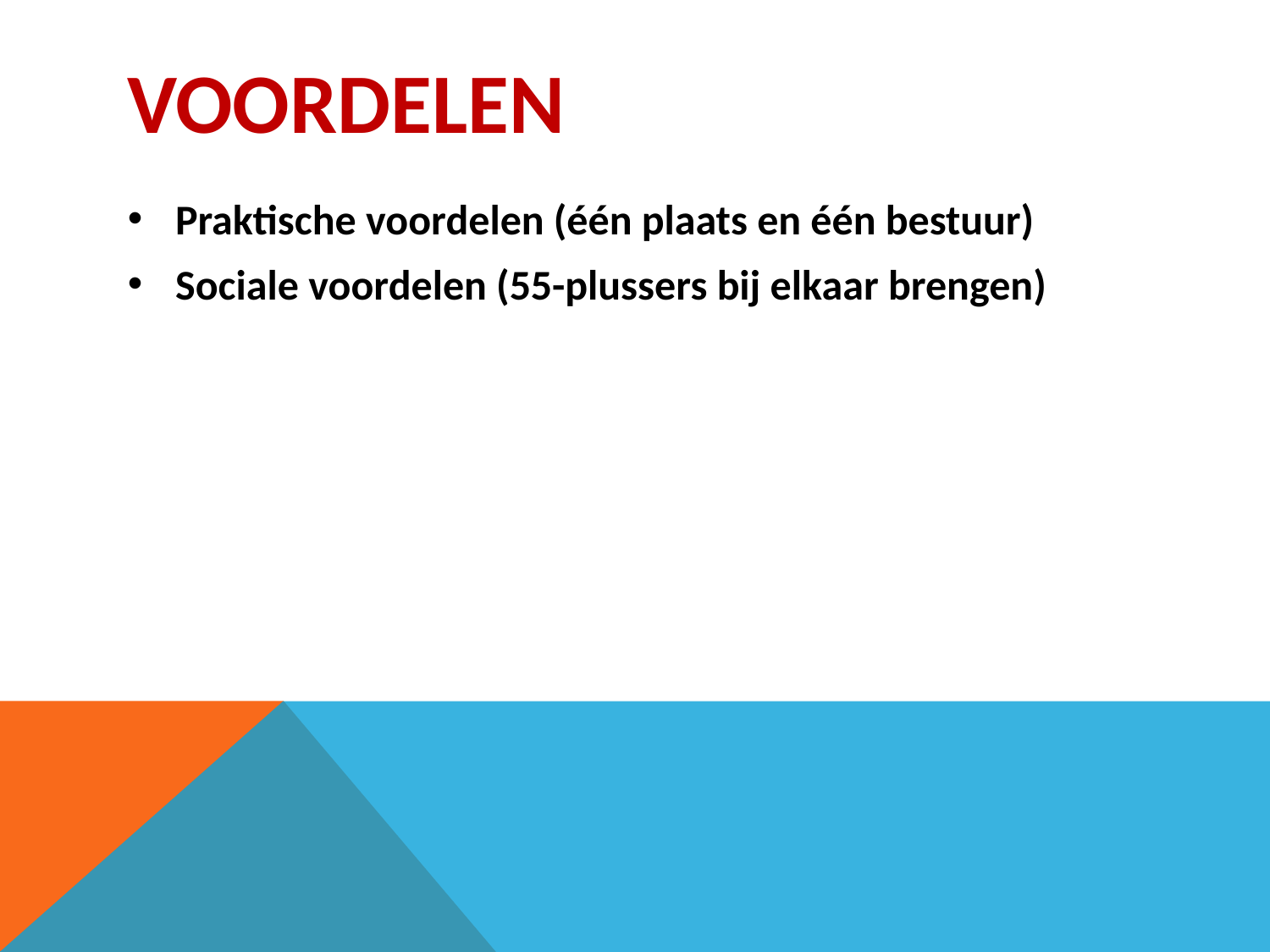

# Voordelen
Praktische voordelen (één plaats en één bestuur)
Sociale voordelen (55-plussers bij elkaar brengen)